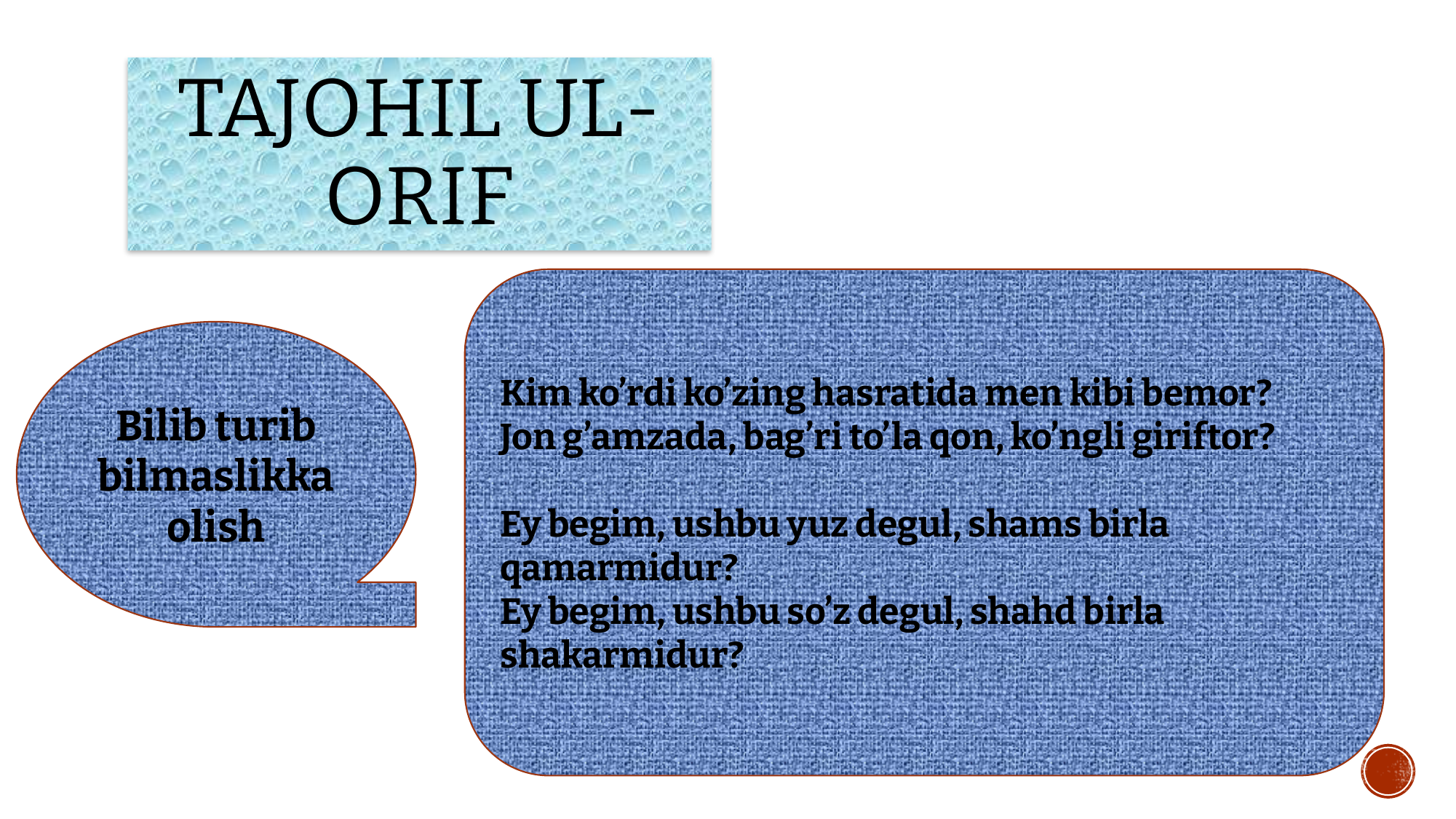

# Tajohil ul-orif
Kim ko’rdi ko’zing hasratida men kibi bemor?
Jon g’amzada, bag’ri to’la qon, ko’ngli giriftor?

Ey begim, ushbu yuz degul, shams birla qamarmidur?
Ey begim, ushbu so’z degul, shahd birla shakarmidur?
Bilib turib bilmaslikka olish